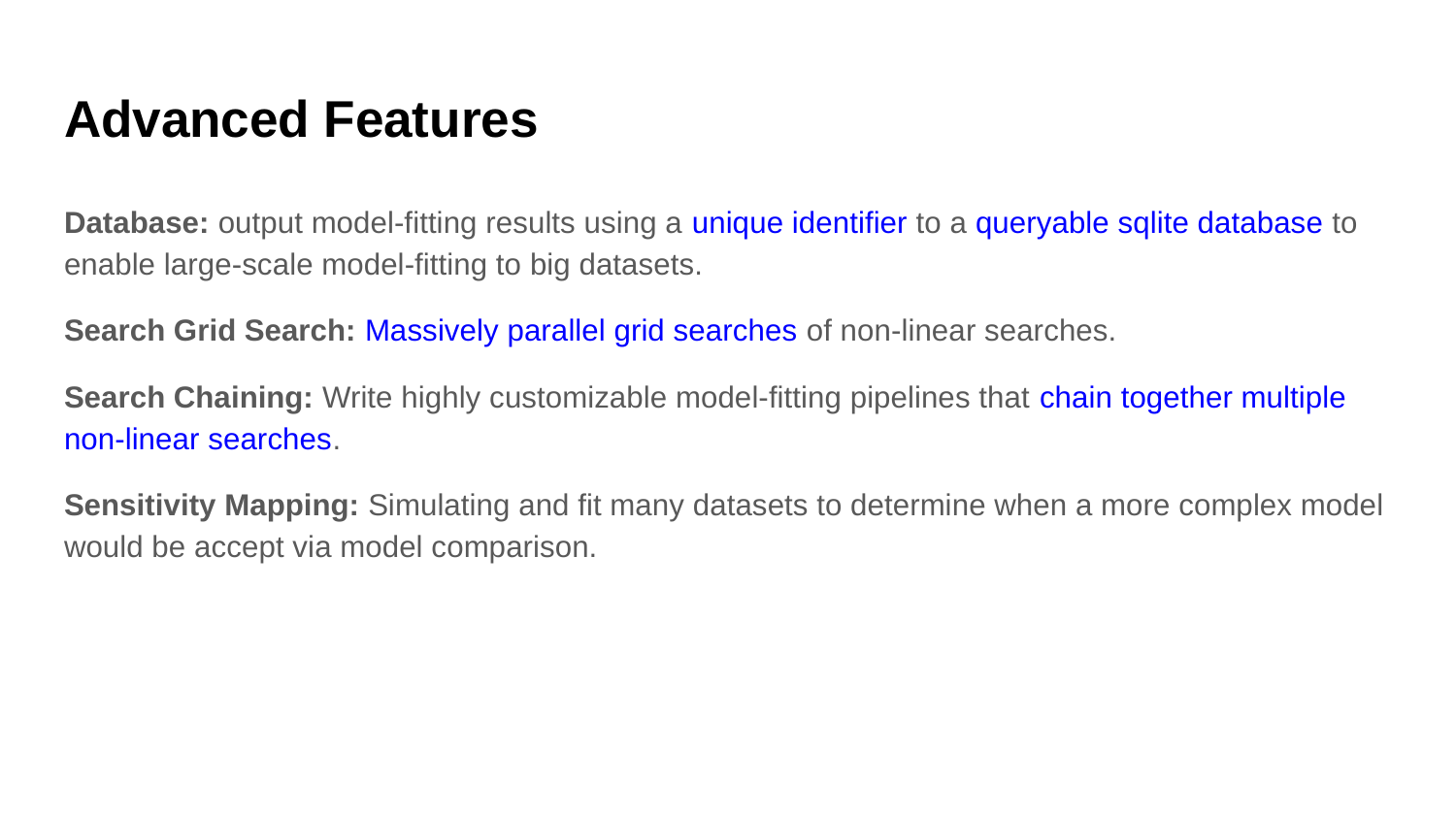

# Advanced Features
Database: output model-fitting results using a unique identifier to a queryable sqlite database to enable large-scale model-fitting to big datasets.
Search Grid Search: Massively parallel grid searches of non-linear searches.
Search Chaining: Write highly customizable model-fitting pipelines that chain together multiple non-linear searches.
Sensitivity Mapping: Simulating and fit many datasets to determine when a more complex model would be accept via model comparison.